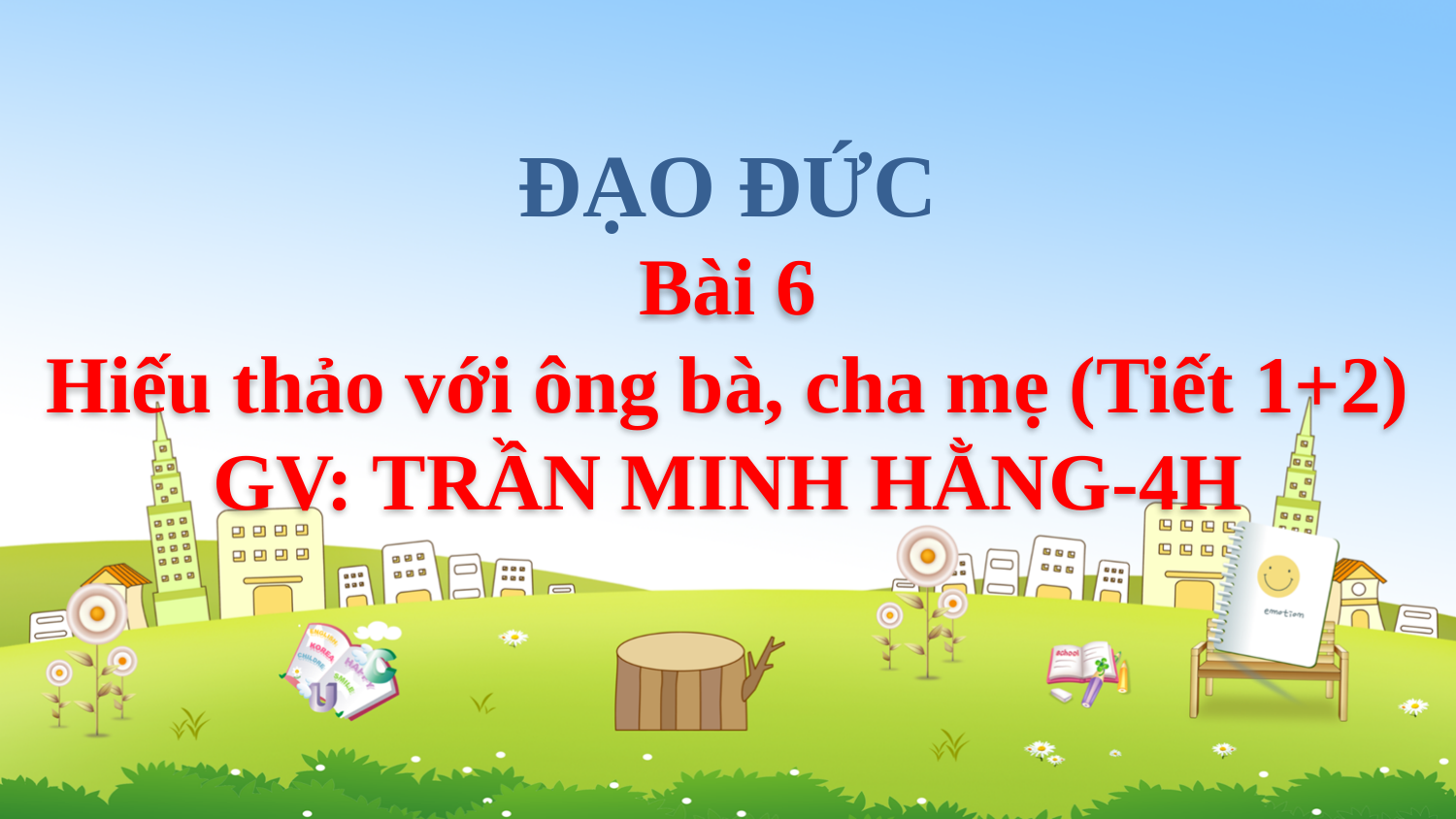

ĐẠO ĐỨC
Bài 6
Hiếu thảo với ông bà, cha mẹ (Tiết 1+2)
GV: TRẦN MINH HẰNG-4H